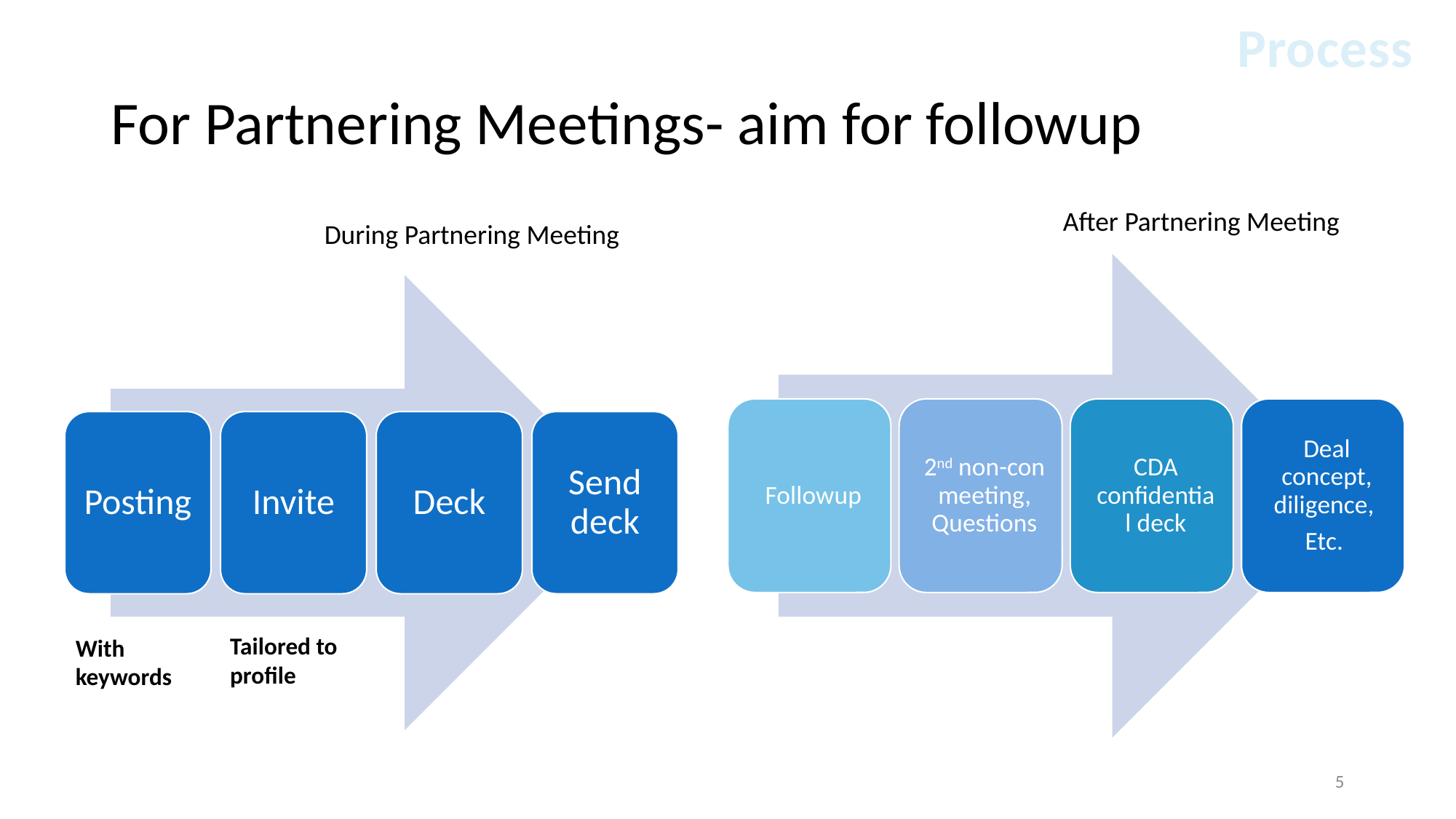

Process
# For Partnering Meetings- aim for followup
After Partnering Meeting
During Partnering Meeting
Followup
2nd non-con meeting, Questions
CDA confidential deck
Deal concept, diligence,
Etc.

Posting
Invite
Deck
Send deck
Tailored to profile
With keywords
5